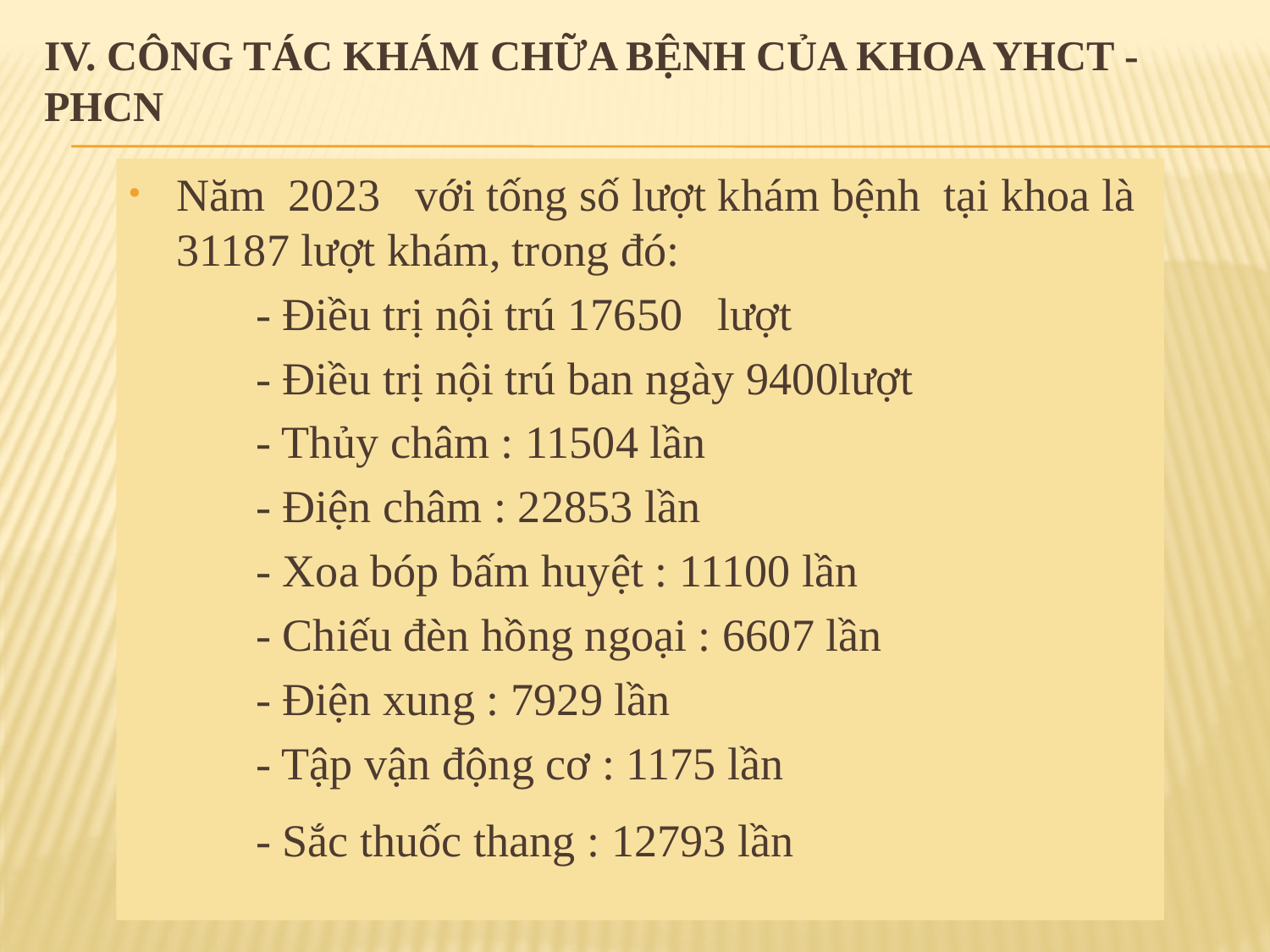

# IV. Công tác khám chữa bệnh của khoa YHCT - PHCN
Năm  2023   với tống số lượt khám bệnh  tại khoa là 31187 lượt khám, trong đó:
	- Điều trị nội trú 17650   lượt
	- Điều trị nội trú ban ngày 9400lượt
	- Thủy châm : 11504 lần
	- Điện châm : 22853 lần
	- Xoa bóp bấm huyệt : 11100 lần
	- Chiếu đèn hồng ngoại : 6607 lần
	- Điện xung : 7929 lần
	- Tập vận động cơ : 1175 lần
	- Sắc thuốc thang : 12793 lần